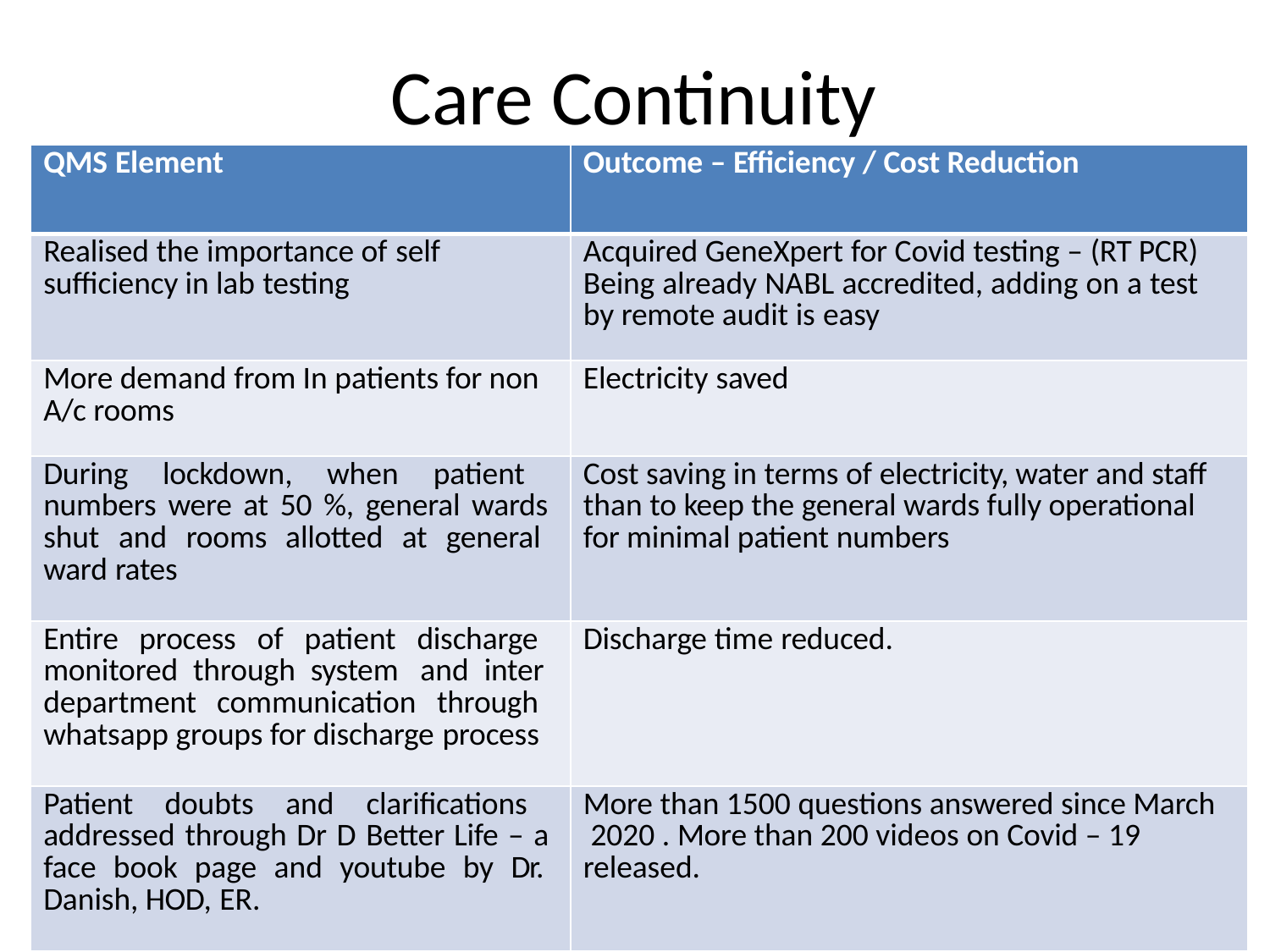

# Care Continuity
| QMS Element | Outcome – Efficiency / Cost Reduction |
| --- | --- |
| Realised the importance of self sufficiency in lab testing | Acquired GeneXpert for Covid testing – (RT PCR) Being already NABL accredited, adding on a test by remote audit is easy |
| More demand from In patients for non A/c rooms | Electricity saved |
| During lockdown, when patient numbers were at 50 %, general wards shut and rooms allotted at general ward rates | Cost saving in terms of electricity, water and staff than to keep the general wards fully operational for minimal patient numbers |
| Entire process of patient discharge monitored through system and inter department communication through whatsapp groups for discharge process | Discharge time reduced. |
| Patient doubts and clarifications addressed through Dr D Better Life – a face book page and youtube by Dr. Danish, HOD, ER. | More than 1500 questions answered since March 2020 . More than 200 videos on Covid – 19 released. |